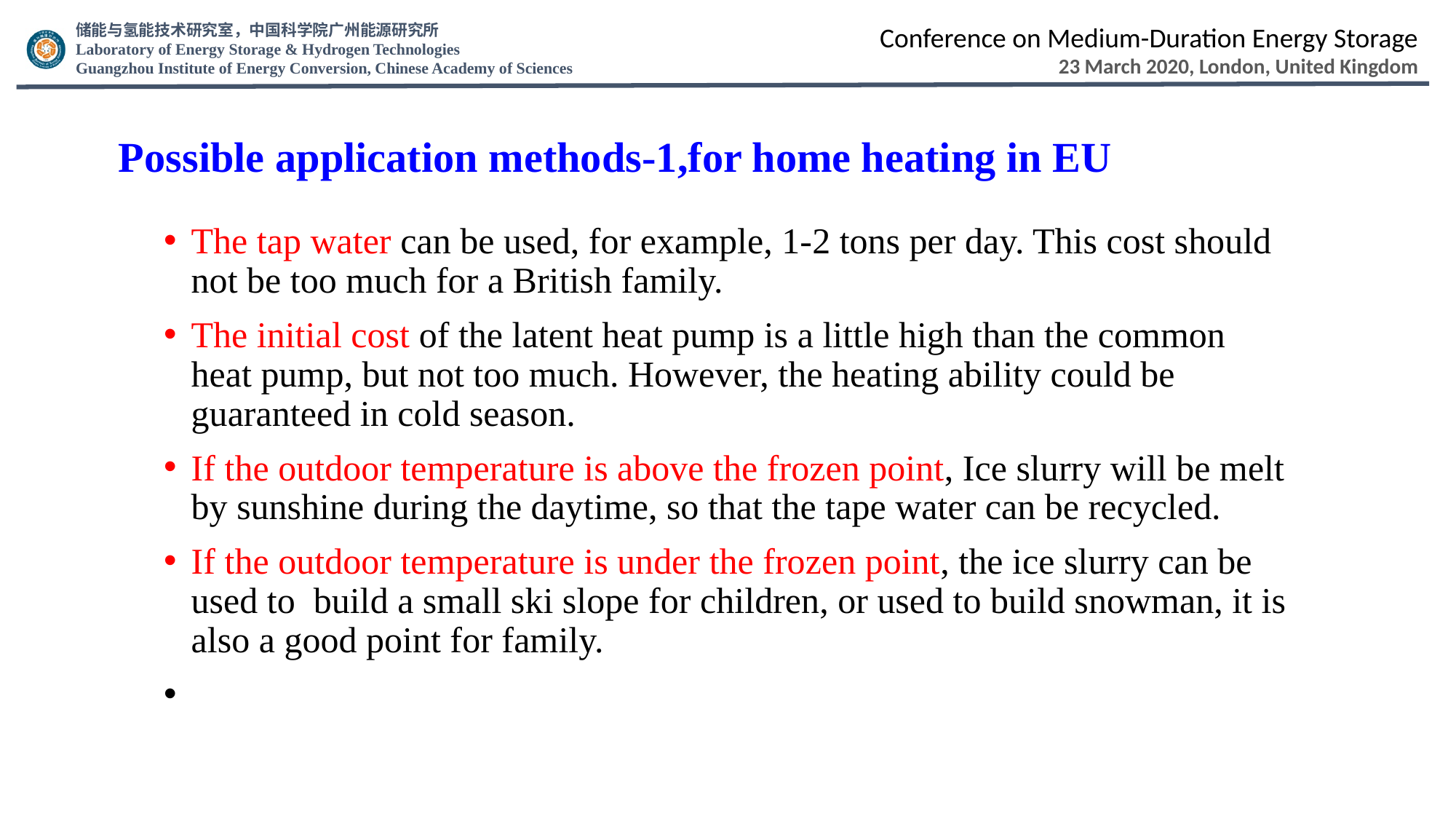

Possible application methods-1,for home heating in EU
The tap water can be used, for example, 1-2 tons per day. This cost should not be too much for a British family.
The initial cost of the latent heat pump is a little high than the common heat pump, but not too much. However, the heating ability could be  guaranteed in cold season.
If the outdoor temperature is above the frozen point, Ice slurry will be melt by sunshine during the daytime, so that the tape water can be recycled.
If the outdoor temperature is under the frozen point, the ice slurry can be used to  build a small ski slope for children, or used to build snowman, it is also a good point for family.